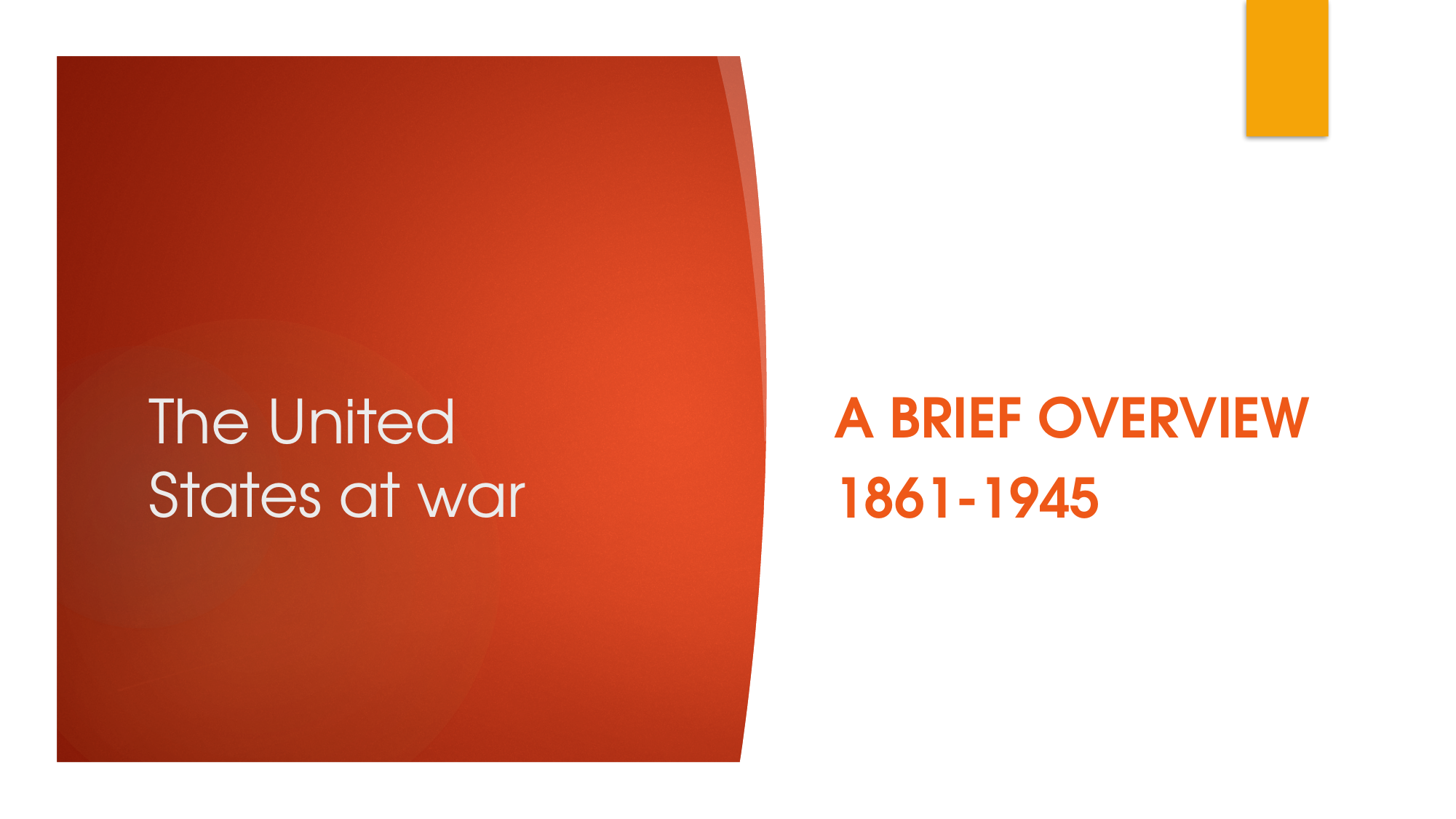

# The United States at war
A brief overview
1861-1945